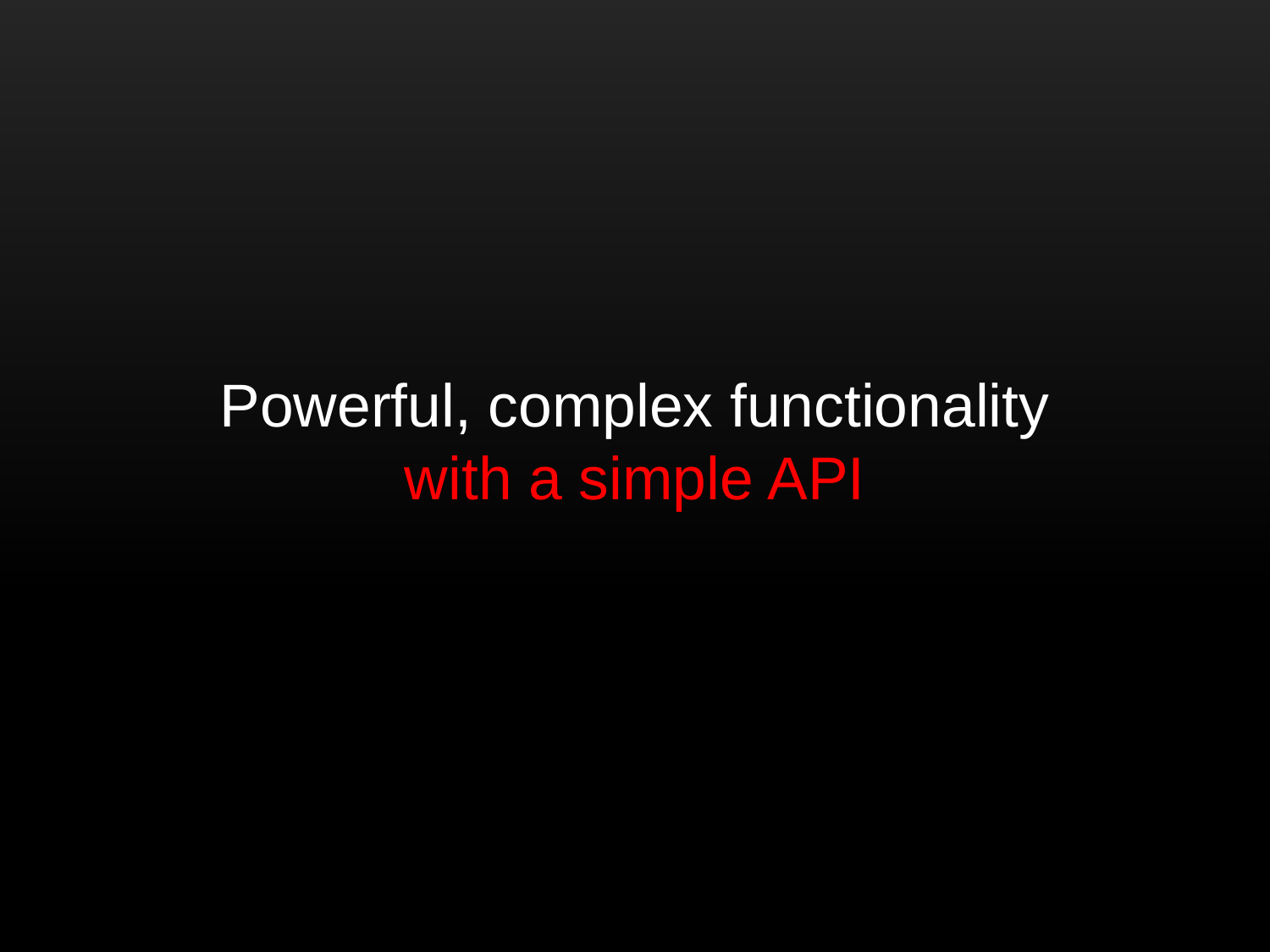

# Powerful, complex functionality with a simple API